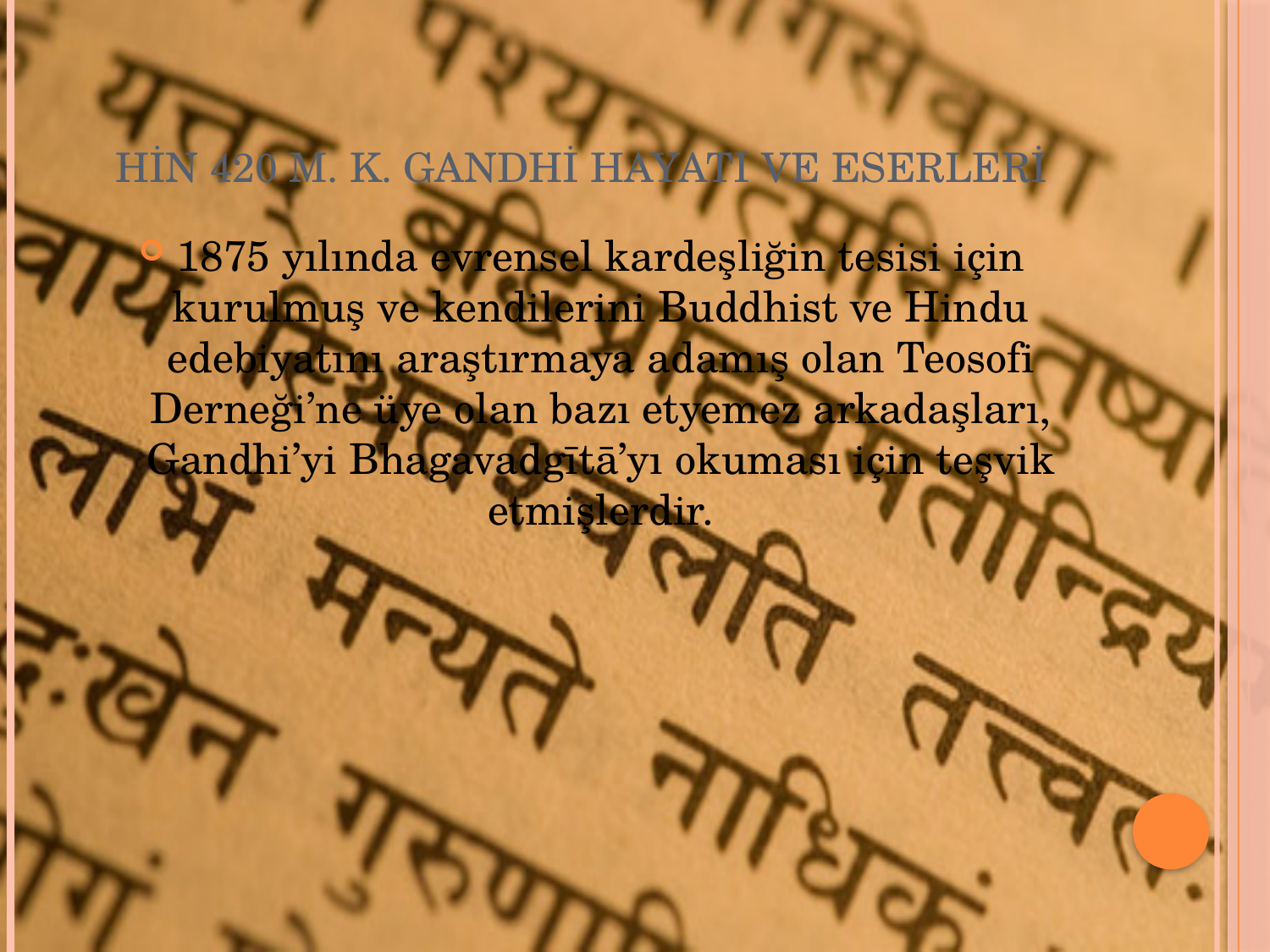

# HİN 420 M. K. GANDHİ HAYATI VE ESERLERİ
1875 yılında evrensel kardeşliğin tesisi için kurulmuş ve kendilerini Buddhist ve Hindu edebiyatını araştırmaya adamış olan Teosofi Derneği’ne üye olan bazı etyemez arkadaşları, Gandhi’yi Bhagavadgītā’yı okuması için teşvik etmişlerdir.